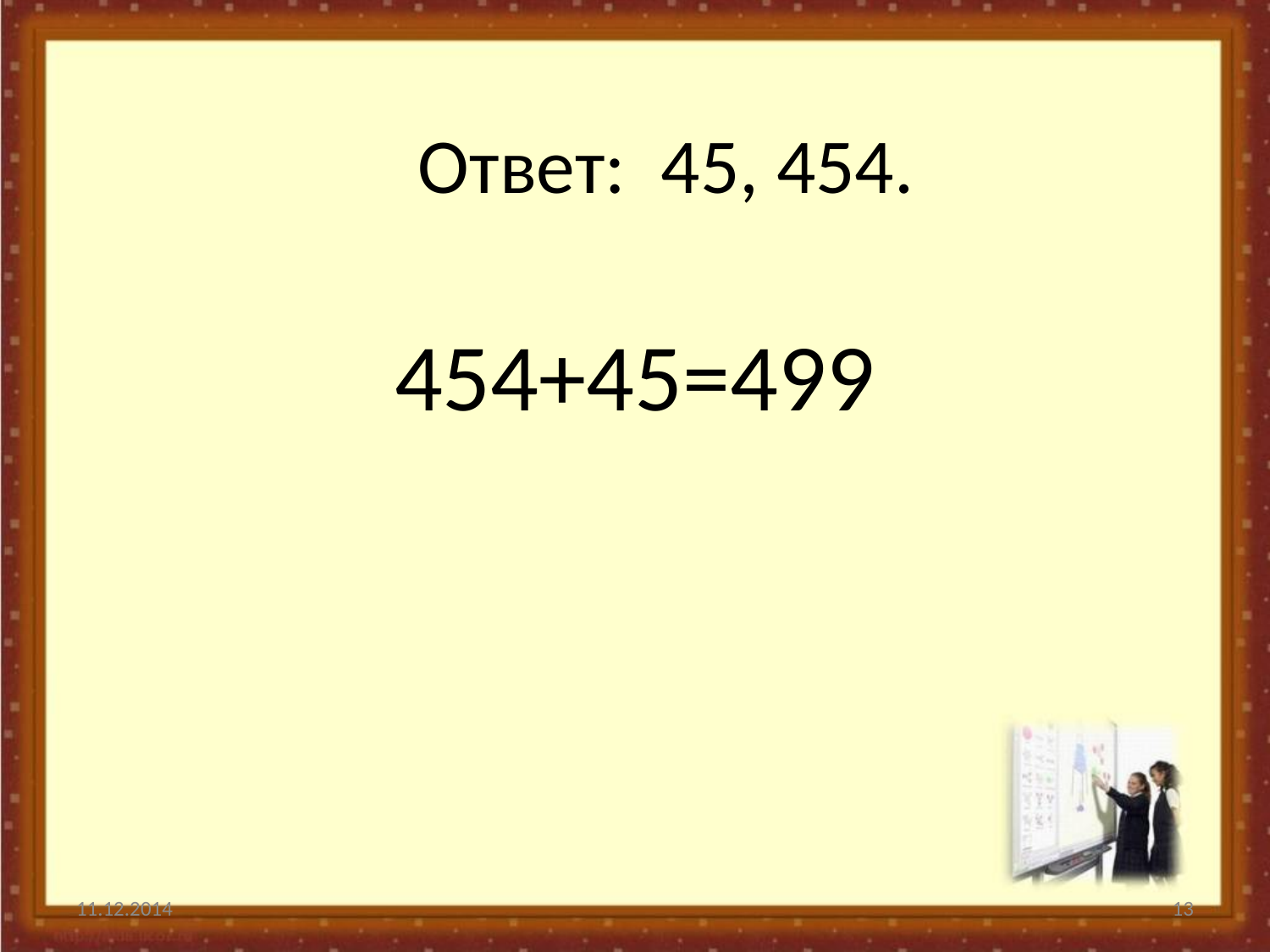

# Ответ:  45, 454.

454+45=499
11.12.2014
13